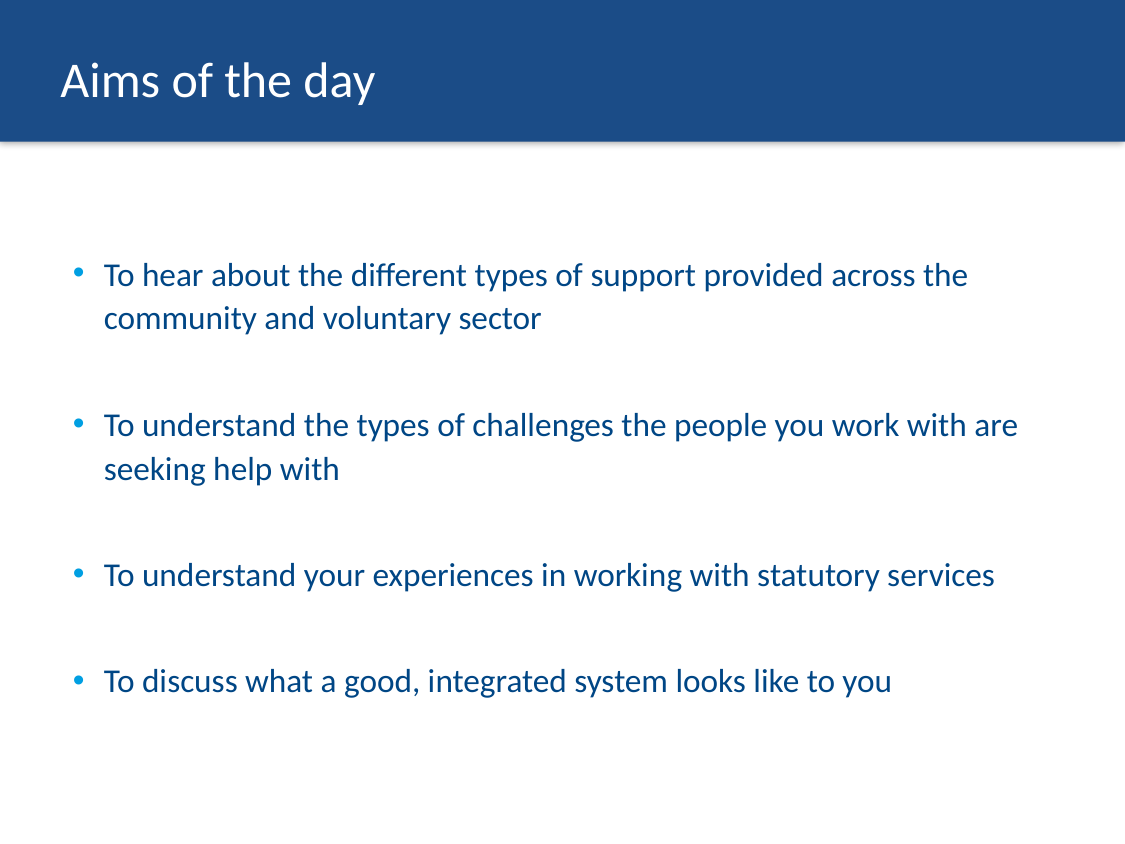

# Aims of the day
To hear about the different types of support provided across the community and voluntary sector

To understand the types of challenges the people you work with are seeking help with

To understand your experiences in working with statutory services

To discuss what a good, integrated system looks like to you